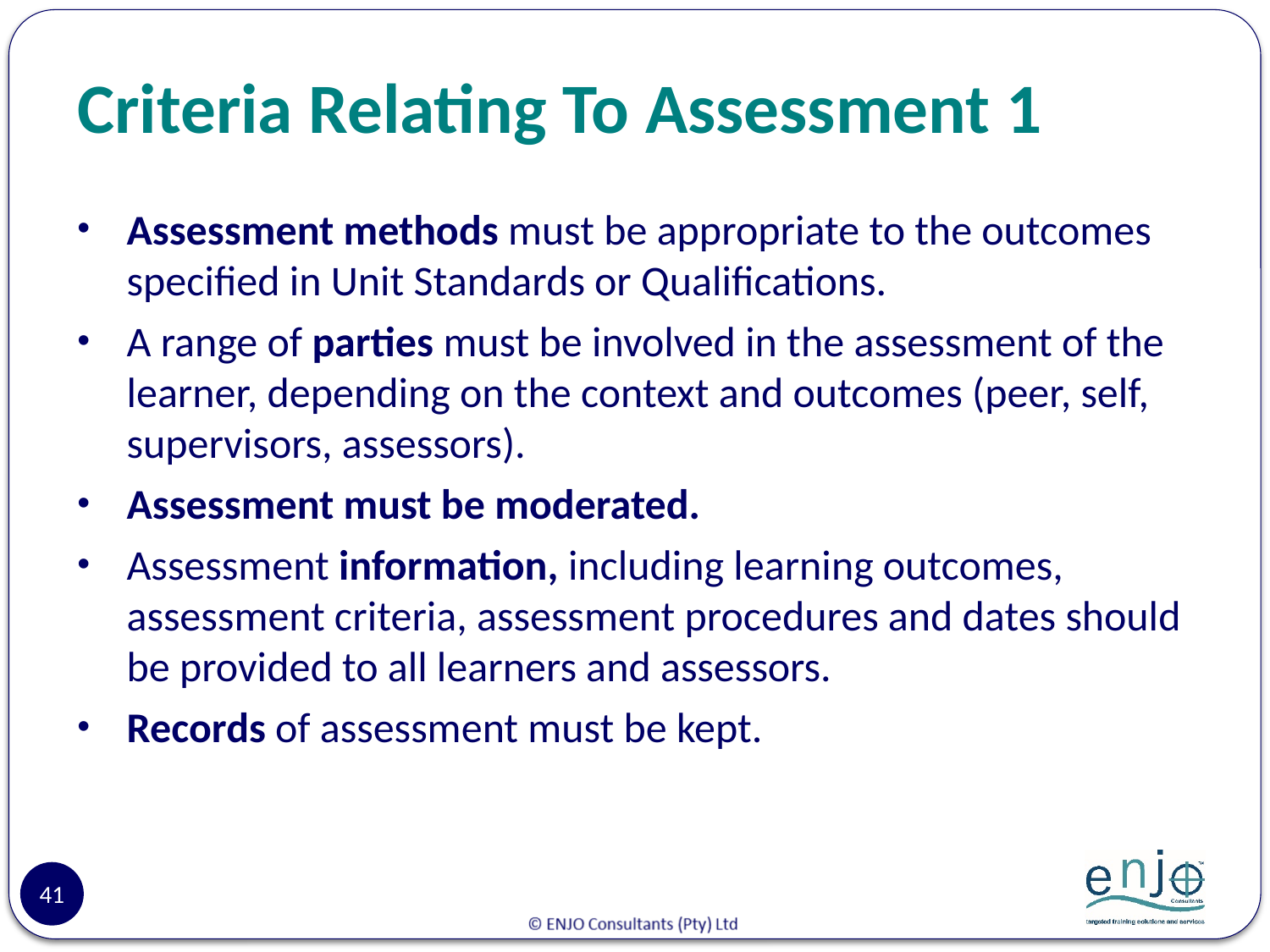

# Criteria Relating To Assessment 1
Assessment methods must be appropriate to the outcomes specified in Unit Standards or Qualifications.
A range of parties must be involved in the assessment of the learner, depending on the context and outcomes (peer, self, supervisors, assessors).
Assessment must be moderated.
Assessment information, including learning outcomes, assessment criteria, assessment procedures and dates should be provided to all learners and assessors.
Records of assessment must be kept.

41